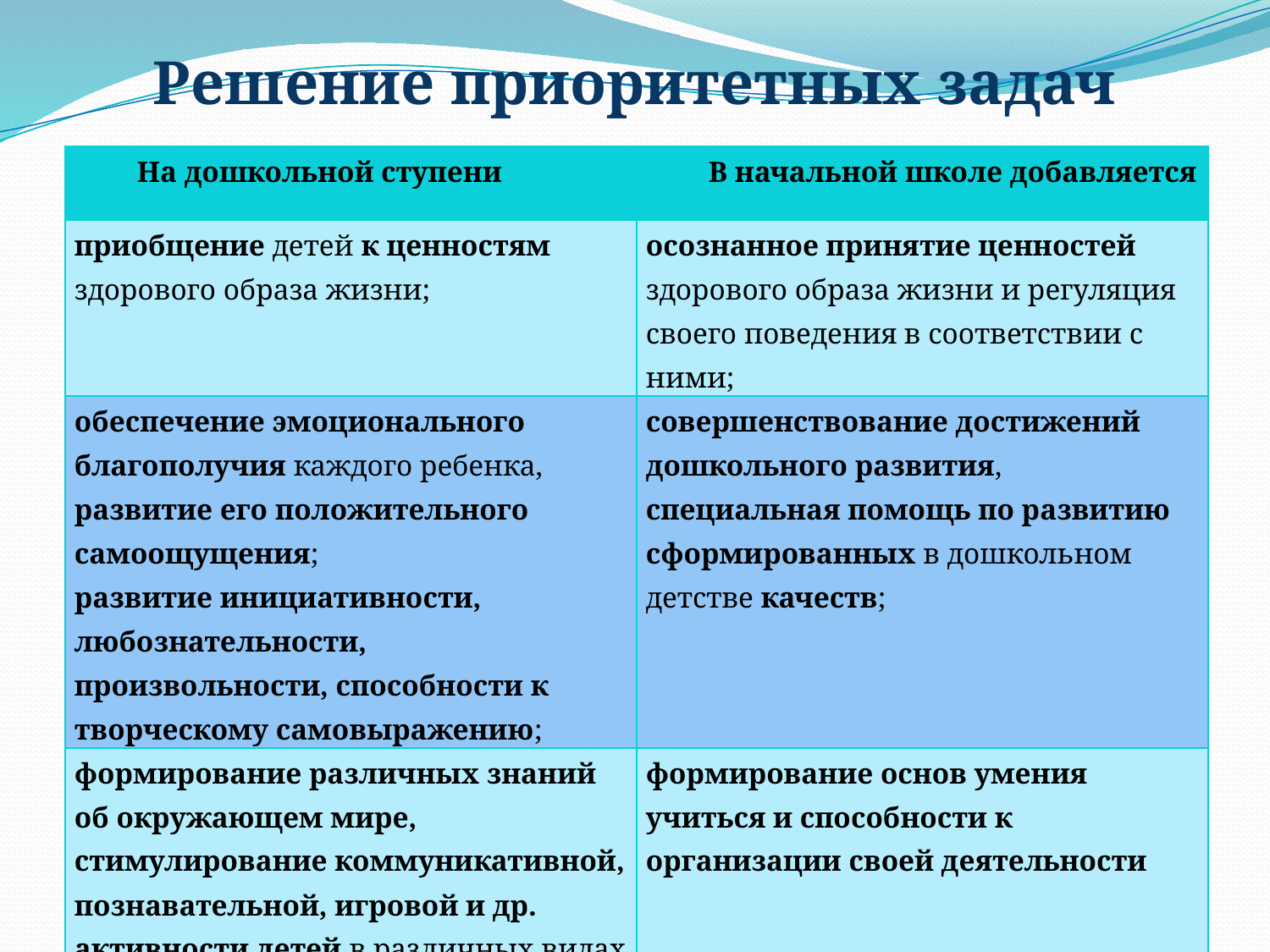

# Решение приоритетных задач
| На дошкольной ступени | В начальной школе добавляется |
| --- | --- |
| приобщение детей к ценностям здорового образа жизни; | осознанное принятие ценностей здорового образа жизни и регуляция своего поведения в соответствии с ними; |
| обеспечение эмоционального благополучия каждого ребенка, развитие его положительного самоощущения; развитие инициативности, любознательности, произвольности, способности к творческому самовыражению; | совершенствование достижений дошкольного развития, специальная помощь по развитию сформированных в дошкольном детстве качеств; |
| формирование различных знаний об окружающем мире, стимулирование коммуникативной, познавательной, игровой и др. активности детей в различных видах деятельности; | формирование основ умения учиться и способности к организации своей деятельности |